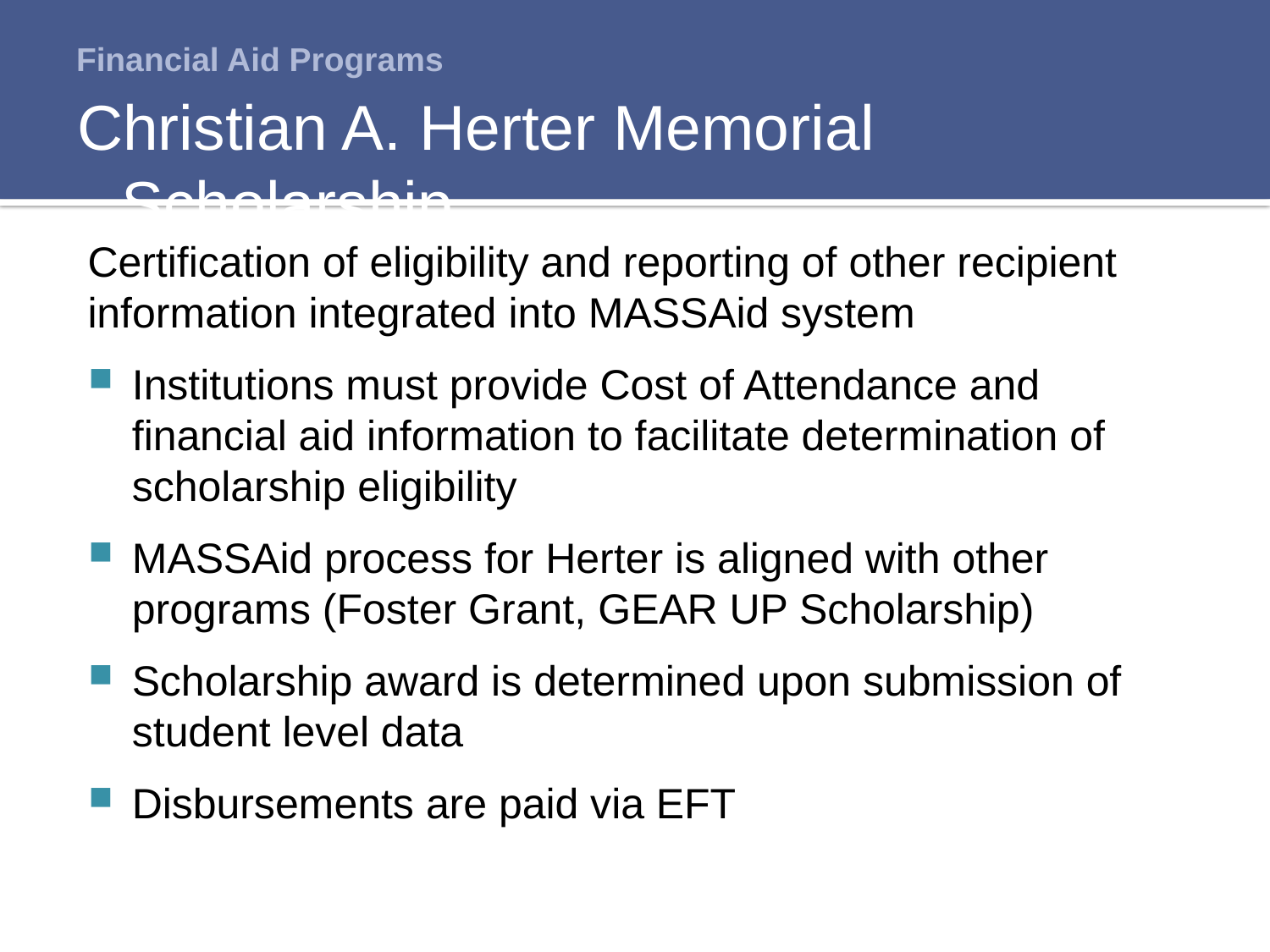

# Financial Aid Programs
Christian A. Herter Memorial Scholarship

Certification of eligibility and reporting of other recipient information integrated into MASSAid system
Institutions must provide Cost of Attendance and financial aid information to facilitate determination of scholarship eligibility
MASSAid process for Herter is aligned with other programs (Foster Grant, GEAR UP Scholarship)
Scholarship award is determined upon submission of student level data
Disbursements are paid via EFT